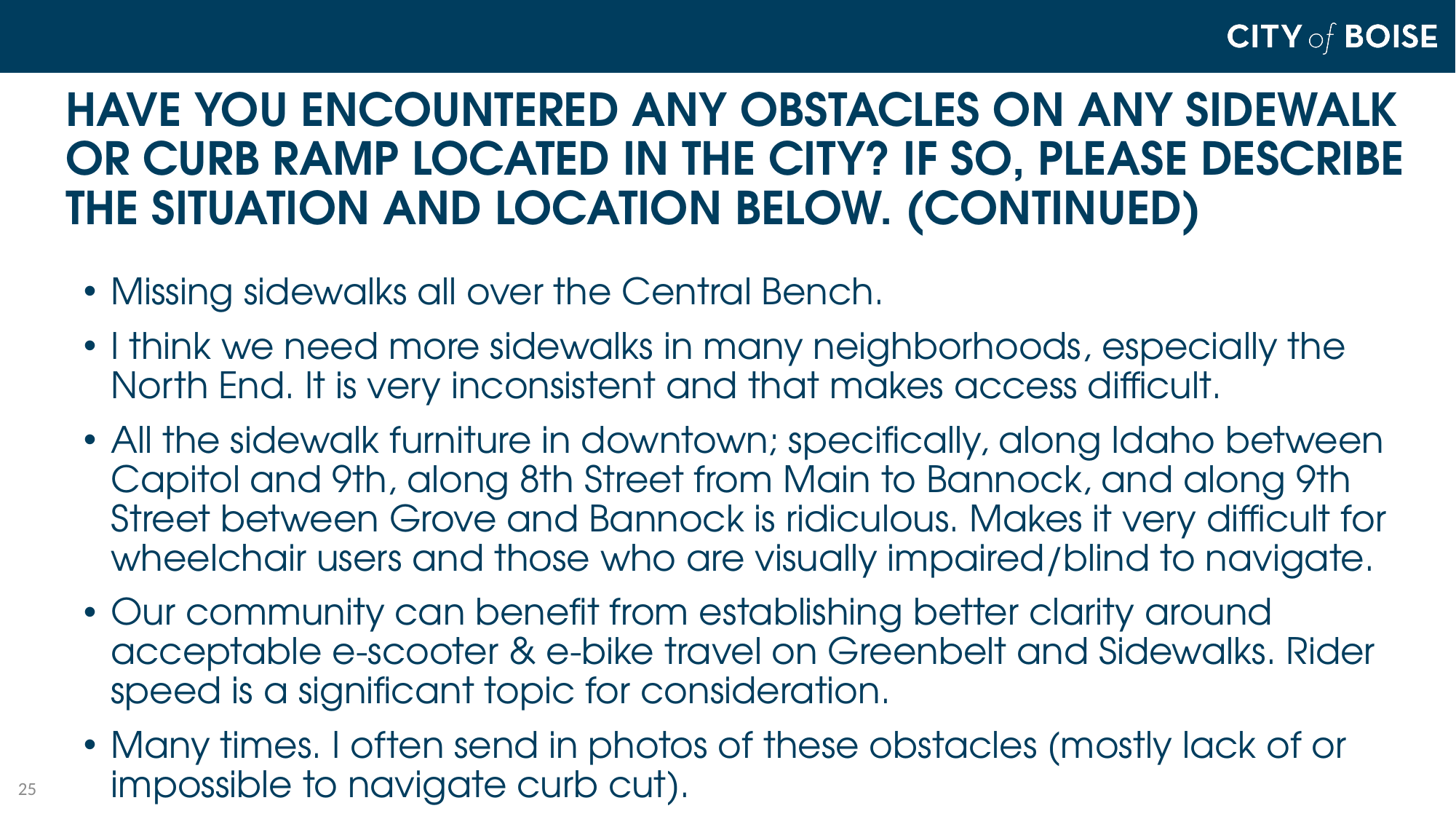

# Have you encountered any obstacles on any sidewalk or curb ramp located in the city? If so, please describe the situation and location below. (continued)
Missing sidewalks all over the Central Bench.
I think we need more sidewalks in many neighborhoods, especially the North End. It is very inconsistent and that makes access difficult.
All the sidewalk furniture in downtown; specifically, along Idaho between Capitol and 9th, along 8th Street from Main to Bannock, and along 9th Street between Grove and Bannock is ridiculous. Makes it very difficult for wheelchair users and those who are visually impaired/blind to navigate.
Our community can benefit from establishing better clarity around acceptable e-scooter & e-bike travel on Greenbelt and Sidewalks. Rider speed is a significant topic for consideration.
Many times. I often send in photos of these obstacles (mostly lack of or impossible to navigate curb cut).
25